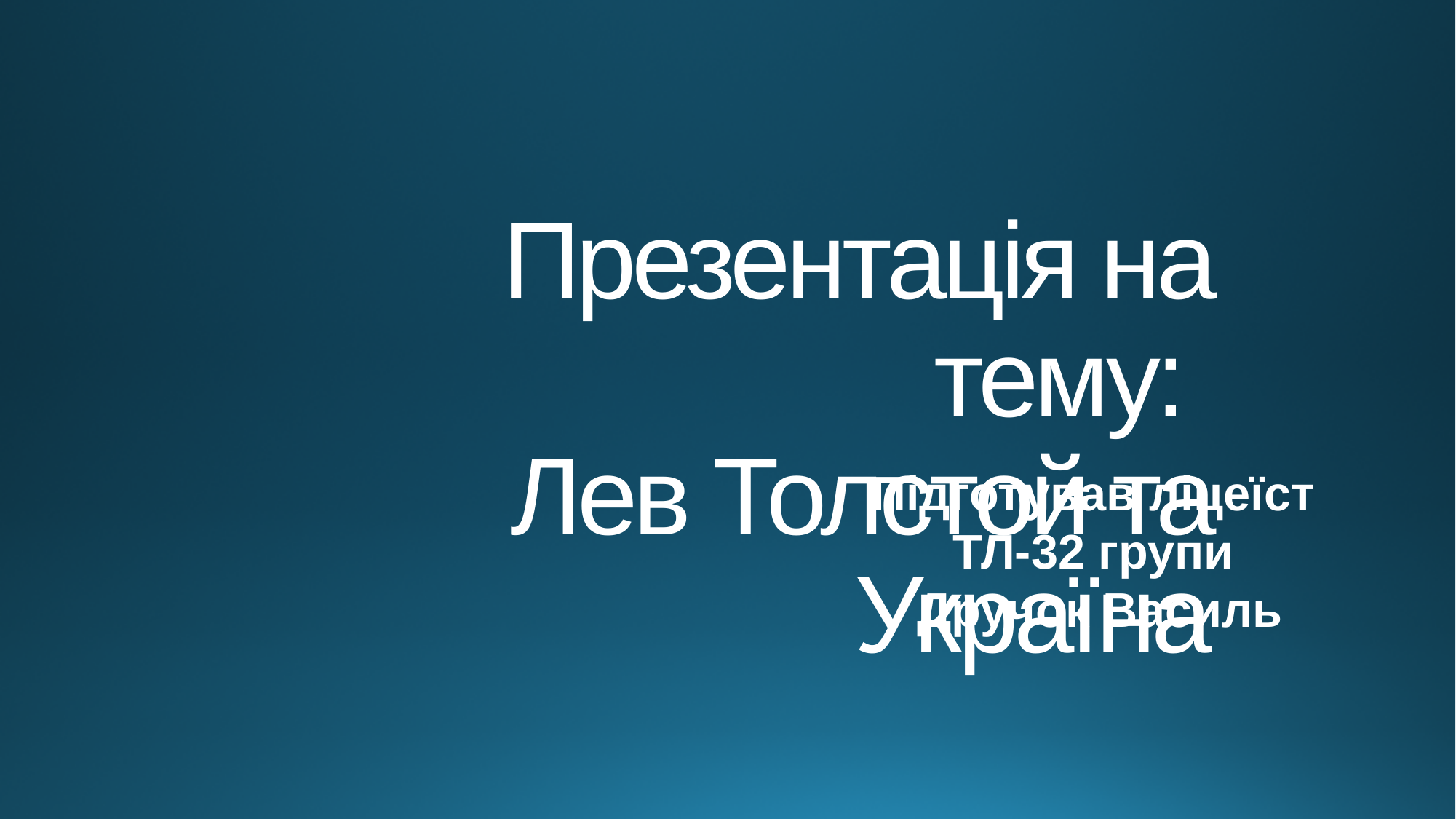

# Презентація на тему: Лев Толстой та Україна
Підготував ліцеїст ТЛ-32 групи
 Дручок Василь